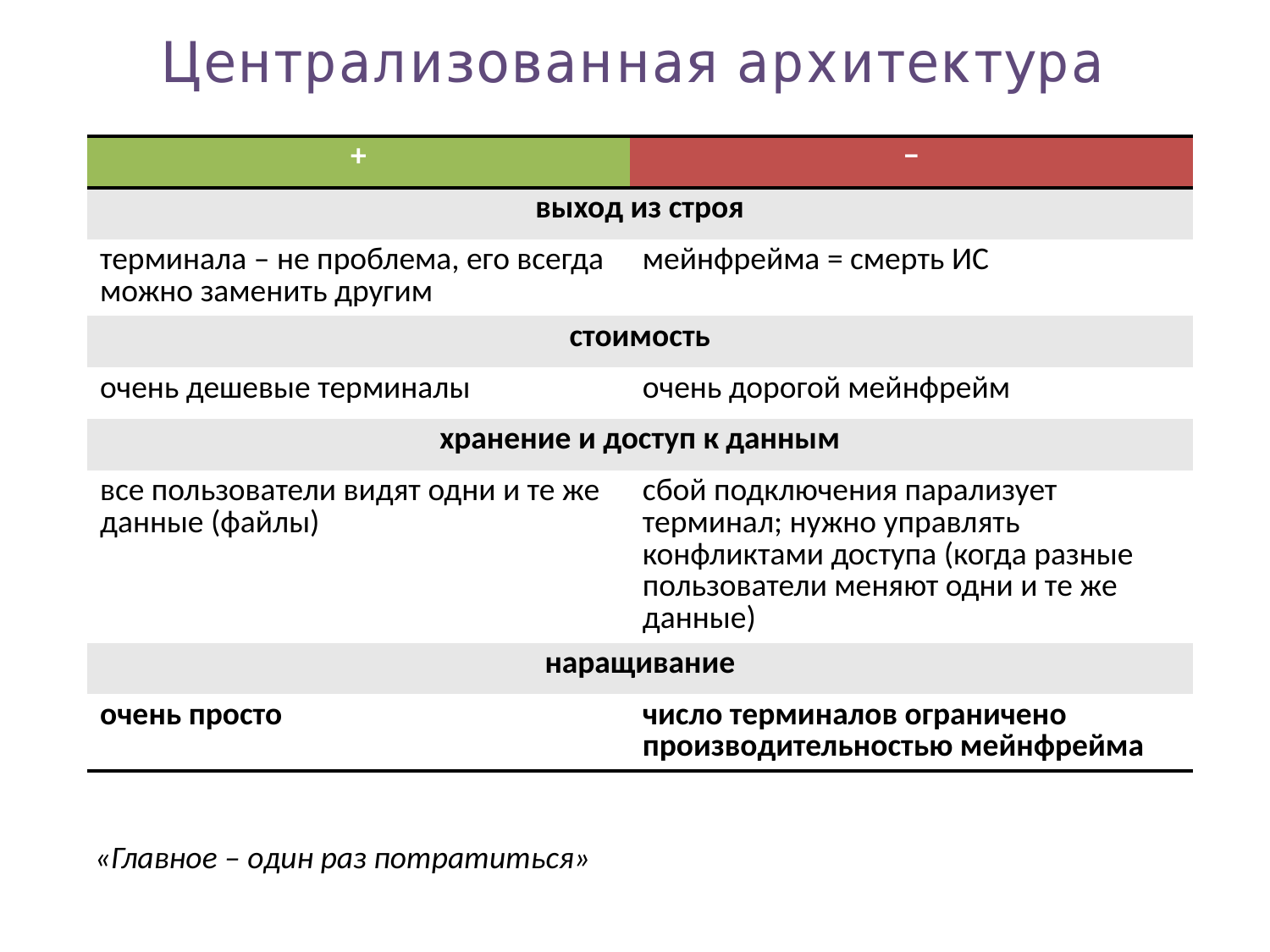

# Централизованная архитектура
| + | − |
| --- | --- |
| выход из строя |  |
| терминала – не проблема, его всегда можно заменить другим | мейнфрейма = смерть ИС |
| стоимость |  |
| очень дешевые терминалы | очень дорогой мейнфрейм |
| хранение и доступ к данным |  |
| все пользователи видят одни и те же данные (файлы) | сбой подключения парализует терминал; нужно управлять конфликтами доступа (когда разные пользователи меняют одни и те же данные) |
| наращивание |  |
| очень просто | число терминалов ограничено производительностью мейнфрейма |
«Главное – один раз потратиться»